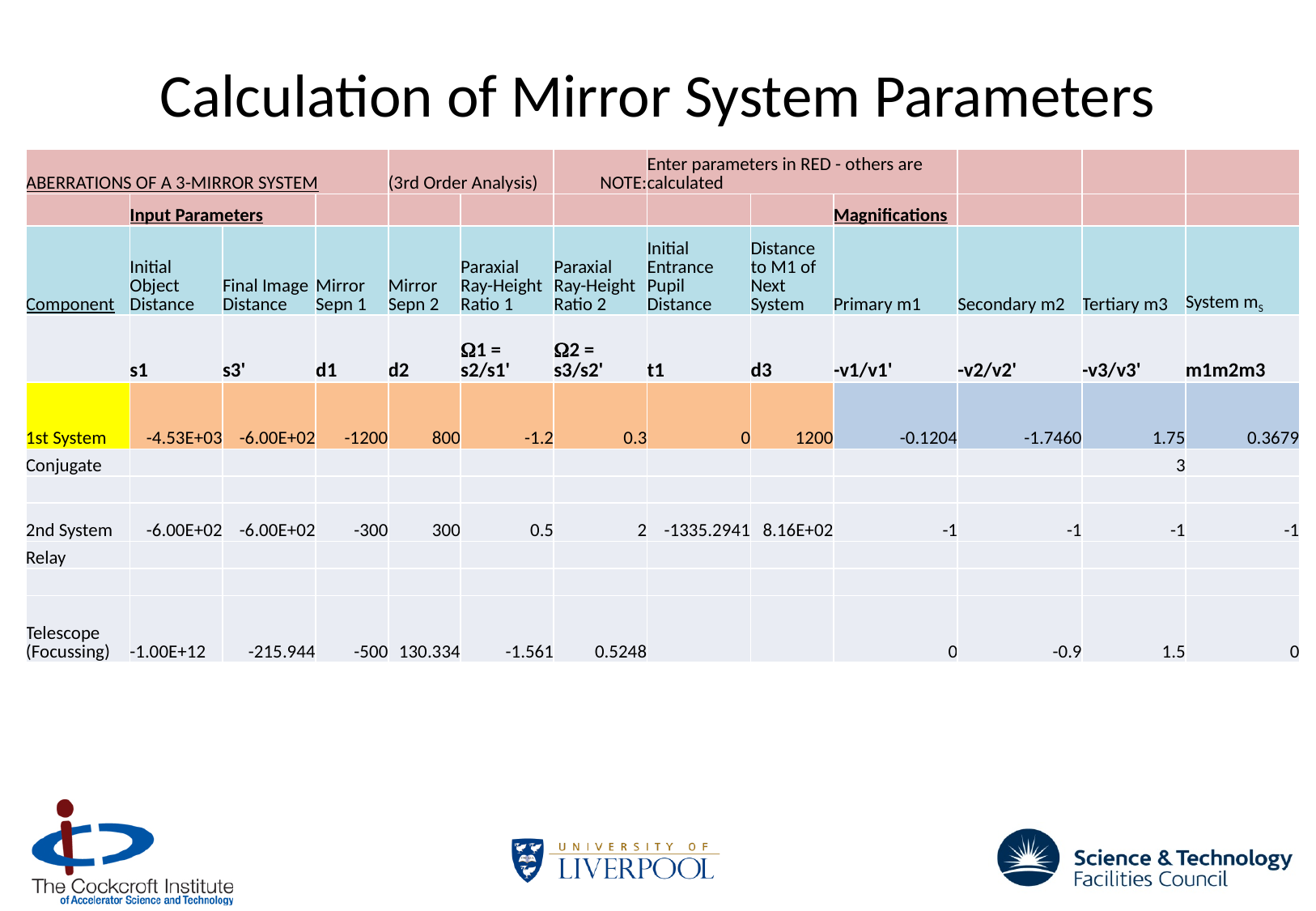

# Calculation of Mirror System Parameters
| ABERRATIONS OF A 3-MIRROR SYSTEM |  |  |  | (3rd Order Analysis) |  | NOTE: | Enter parameters in RED - others are calculated |  |  |  |  |  |
| --- | --- | --- | --- | --- | --- | --- | --- | --- | --- | --- | --- | --- |
|  | Input Parameters |  |  |  |  |  |  |  | Magnifications |  |  |  |
| Component | Initial Object Distance | Final Image Distance | Mirror Sepn 1 | Mirror Sepn 2 | Paraxial Ray-Height Ratio 1 | Paraxial Ray-Height Ratio 2 | Initial Entrance Pupil Distance | Distance to M1 of Next System | Primary m1 | Secondary m2 | Tertiary m3 | System mS |
|  | s1 | s3' | d1 | d2 | Ω1 = s2/s1' | Ω2 = s3/s2' | t1 | d3 | -v1/v1' | -v2/v2' | -v3/v3' | m1m2m3 |
| 1st System | -4.53E+03 | -6.00E+02 | -1200 | 800 | -1.2 | 0.3 | 0 | 1200 | -0.1204 | -1.7460 | 1.75 | 0.3679 |
| Conjugate |  |  |  |  |  |  |  |  |  |  | 3 |  |
|  |  |  |  |  |  |  |  |  |  |  |  |  |
| 2nd System | -6.00E+02 | -6.00E+02 | -300 | 300 | 0.5 | 2 | -1335.2941 | 8.16E+02 | -1 | -1 | -1 | -1 |
| Relay |  |  |  |  |  |  |  |  |  |  |  |  |
|  |  |  |  |  |  |  |  |  |  |  |  |  |
| Telescope (Focussing) | -1.00E+12 | -215.944 | -500 | 130.334 | -1.561 | 0.5248 |  |  | 0 | -0.9 | 1.5 | 0 |